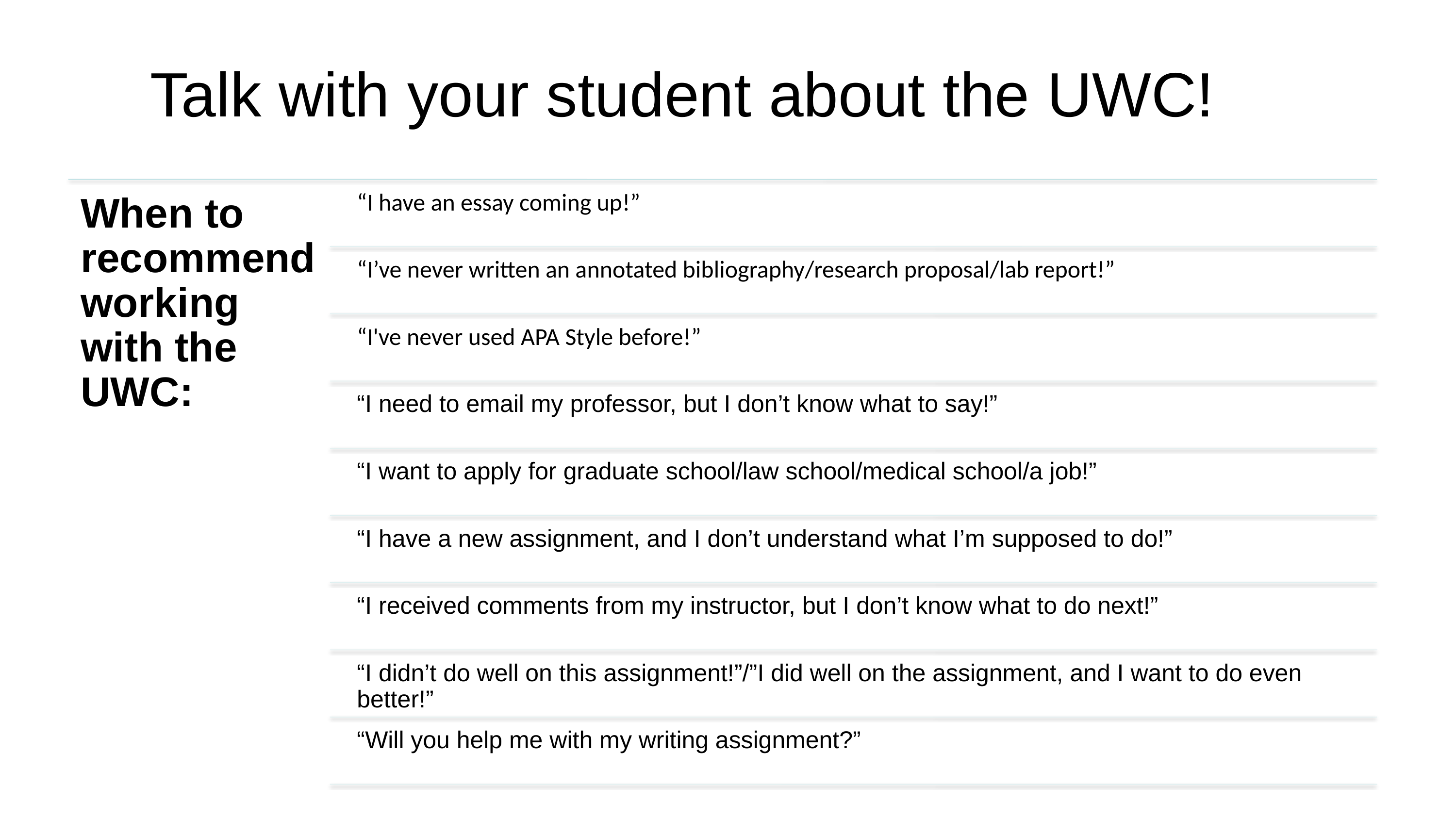

Talk with your student about the UWC!
When to recommend working with the UWC:
“I have an essay coming up!”
“I’ve never written an annotated bibliography/research proposal/lab report!”
“I've never used APA Style before!”
“I need to email my professor, but I don’t know what to say!”
“I want to apply for graduate school/law school/medical school/a job!”
“I have a new assignment, and I don’t understand what I’m supposed to do!”
“I received comments from my instructor, but I don’t know what to do next!”
“I didn’t do well on this assignment!”/”I did well on the assignment, and I want to do even better!”
“Will you help me with my writing assignment?”